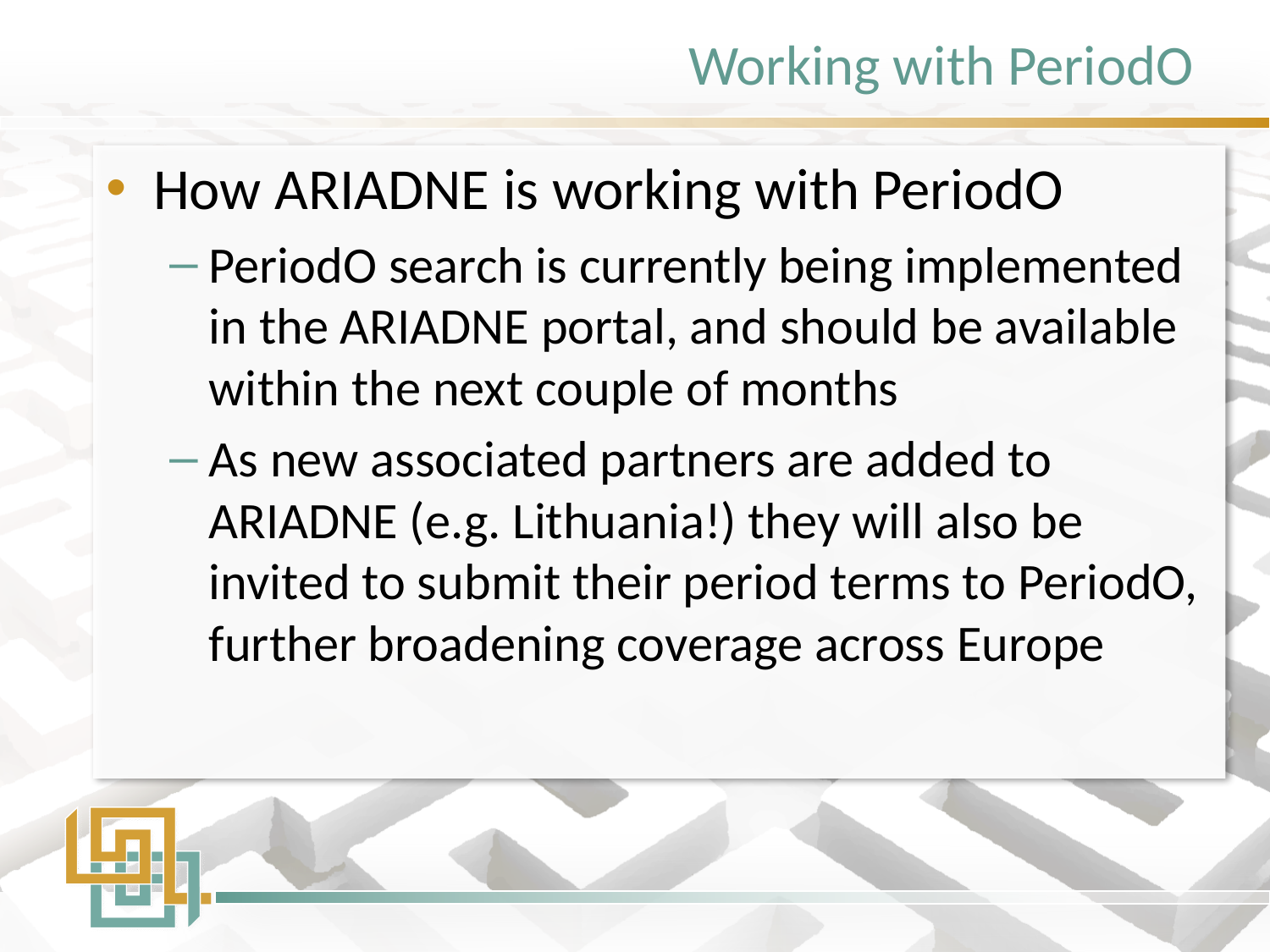

# Working with PeriodO
How ARIADNE is working with PeriodO
PeriodO search is currently being implemented in the ARIADNE portal, and should be available within the next couple of months
As new associated partners are added to ARIADNE (e.g. Lithuania!) they will also be invited to submit their period terms to PeriodO, further broadening coverage across Europe